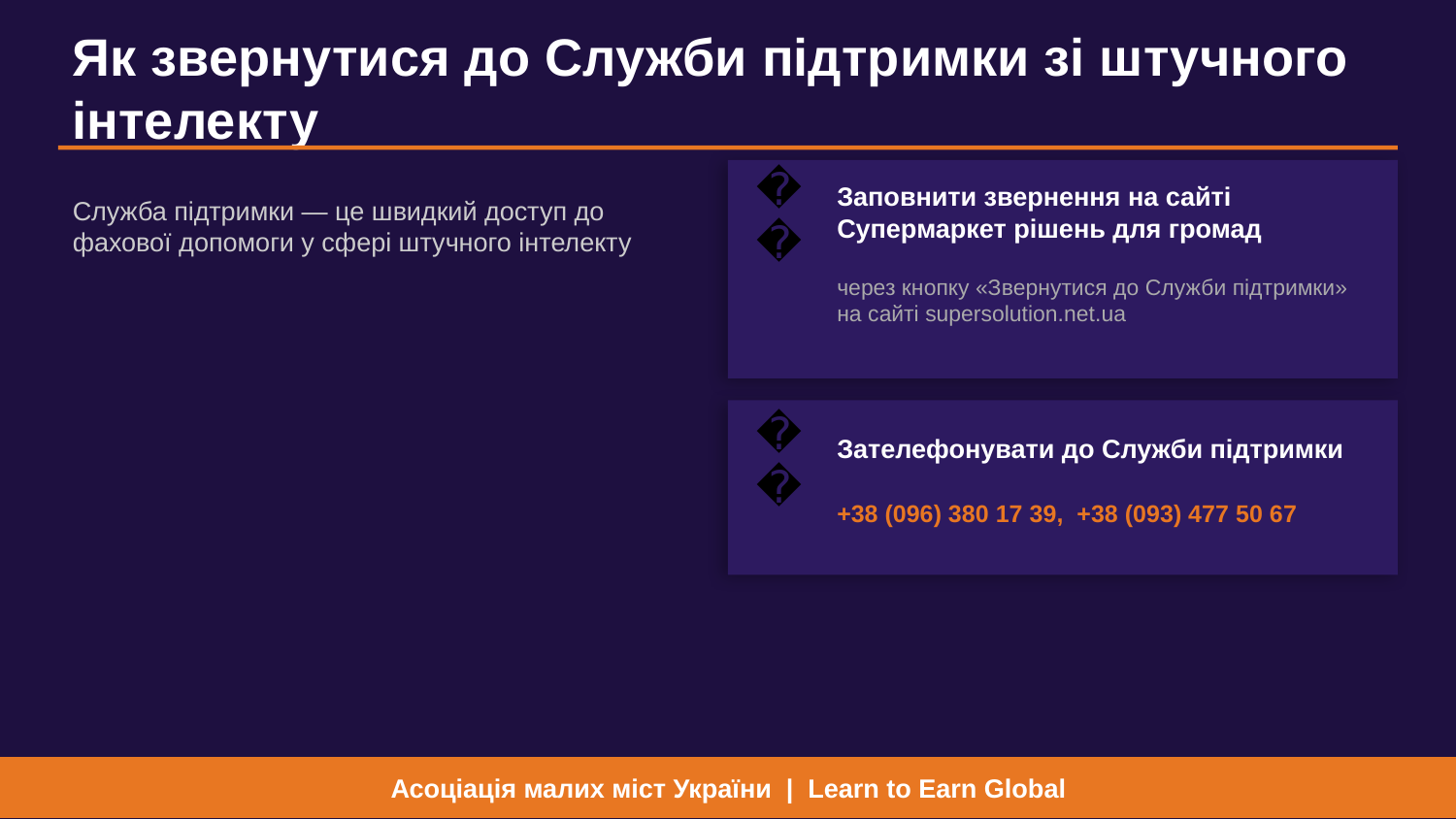

Як звернутися до Служби підтримки зі штучного інтелекту

Служба підтримки — це швидкий доступ до фахової допомоги у сфері штучного інтелекту
Заповнити звернення на сайті
Супермаркет рішень для громад
🌐
через кнопку «Звернутися до Служби підтримки»
на сайті supersolution.net.ua

Зателефонувати до Служби підтримки
📞
+38 (096) 380 17 39,  +38 (093) 477 50 67

Асоціація малих міст України  |  Learn to Earn Global